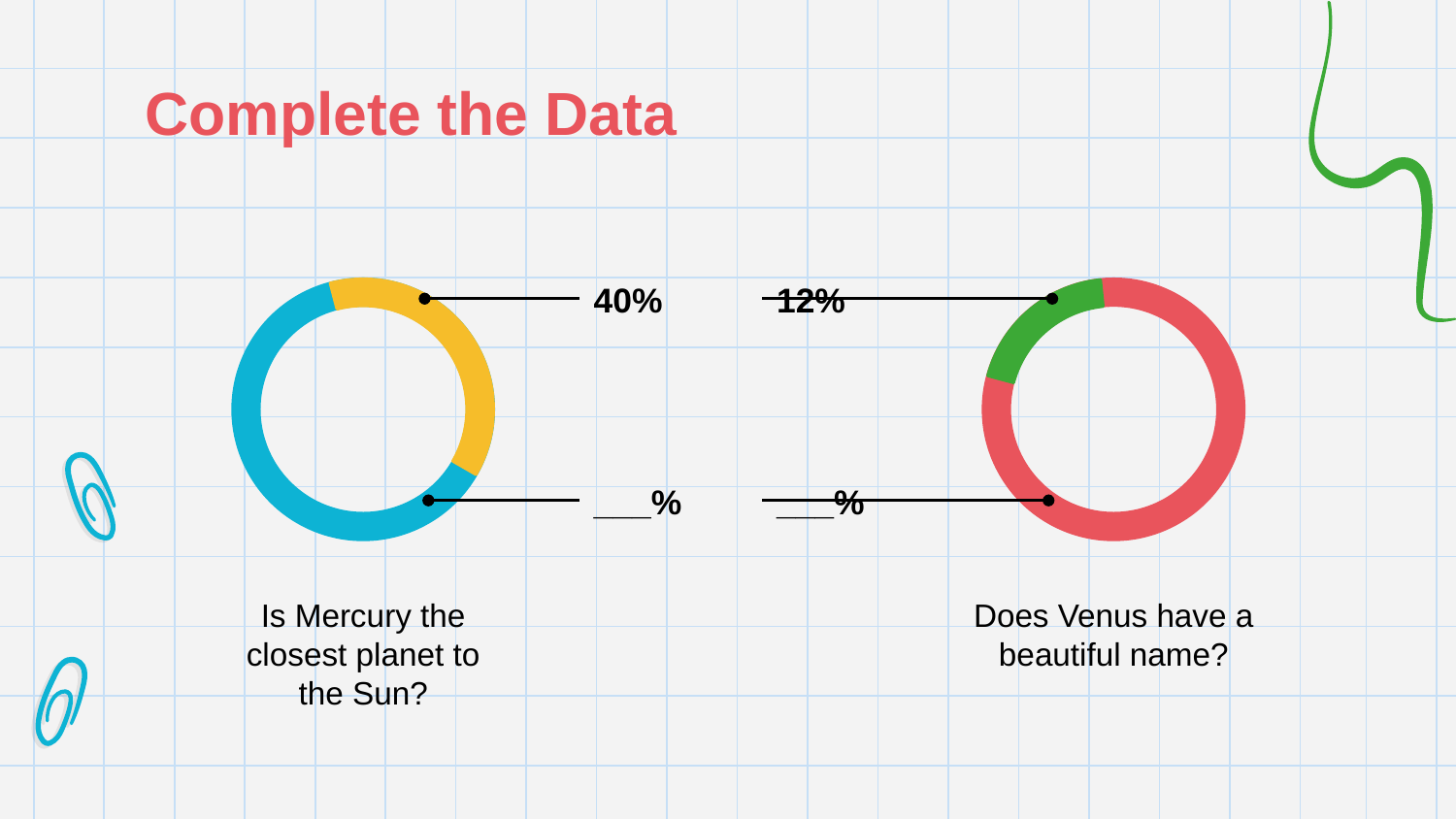

# Complete the Data

40%
12%

___%
___%
Is Mercury the closest planet to the Sun?
Does Venus have a beautiful name?